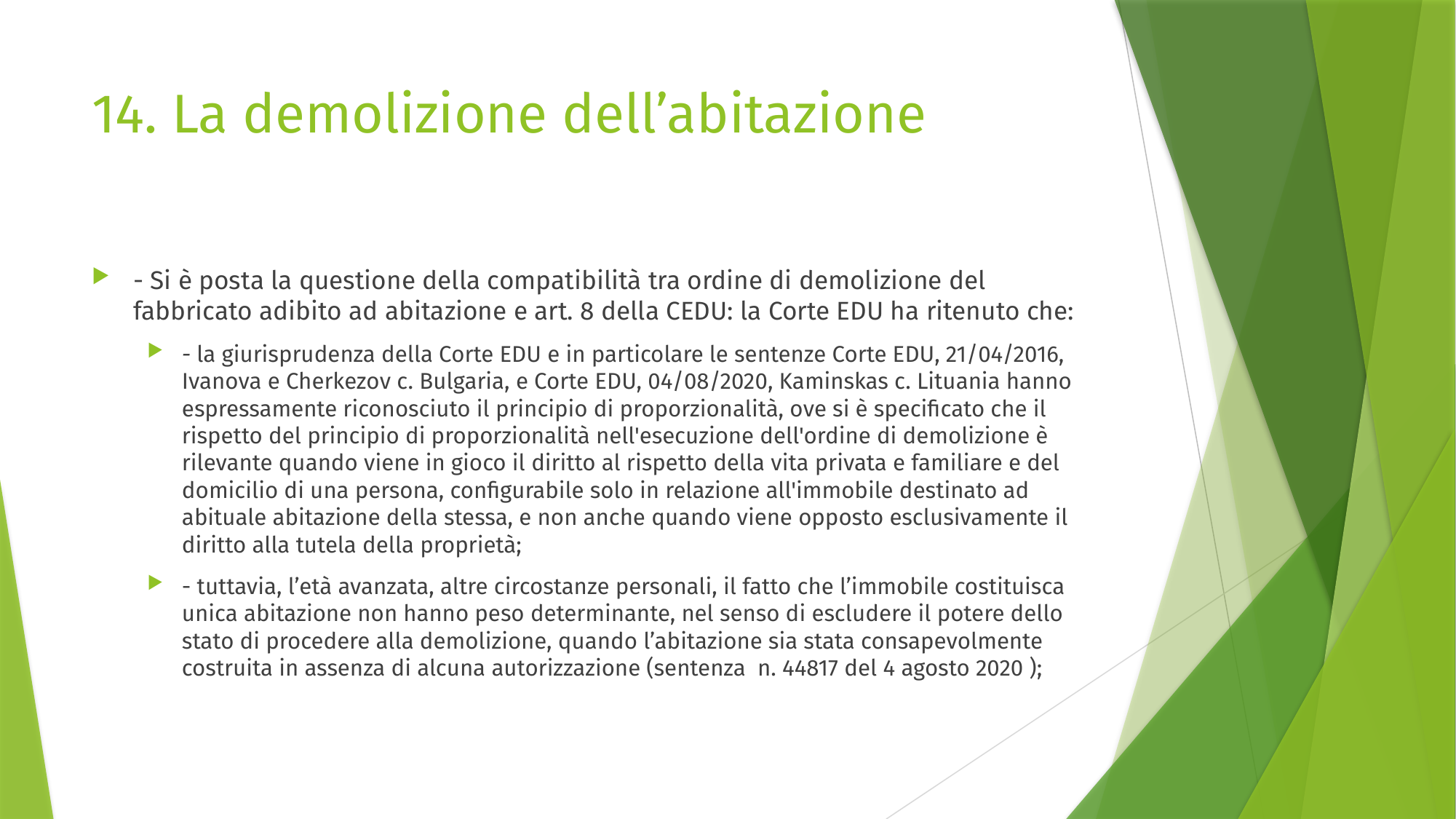

# 14. La demolizione dell’abitazione
- Si è posta la questione della compatibilità tra ordine di demolizione del fabbricato adibito ad abitazione e art. 8 della CEDU: la Corte EDU ha ritenuto che:
- la giurisprudenza della Corte EDU e in particolare le sentenze Corte EDU, 21/04/2016, Ivanova e Cherkezov c. Bulgaria, e Corte EDU, 04/08/2020, Kaminskas c. Lituania hanno espressamente riconosciuto il principio di proporzionalità, ove si è specificato che il rispetto del principio di proporzionalità nell'esecuzione dell'ordine di demolizione è rilevante quando viene in gioco il diritto al rispetto della vita privata e familiare e del domicilio di una persona, configurabile solo in relazione all'immobile destinato ad abituale abitazione della stessa, e non anche quando viene opposto esclusivamente il diritto alla tutela della proprietà;
- tuttavia, l’età avanzata, altre circostanze personali, il fatto che l’immobile costituisca unica abitazione non hanno peso determinante, nel senso di escludere il potere dello stato di procedere alla demolizione, quando l’abitazione sia stata consapevolmente costruita in assenza di alcuna autorizzazione (sentenza  n. 44817 del 4 agosto 2020 );